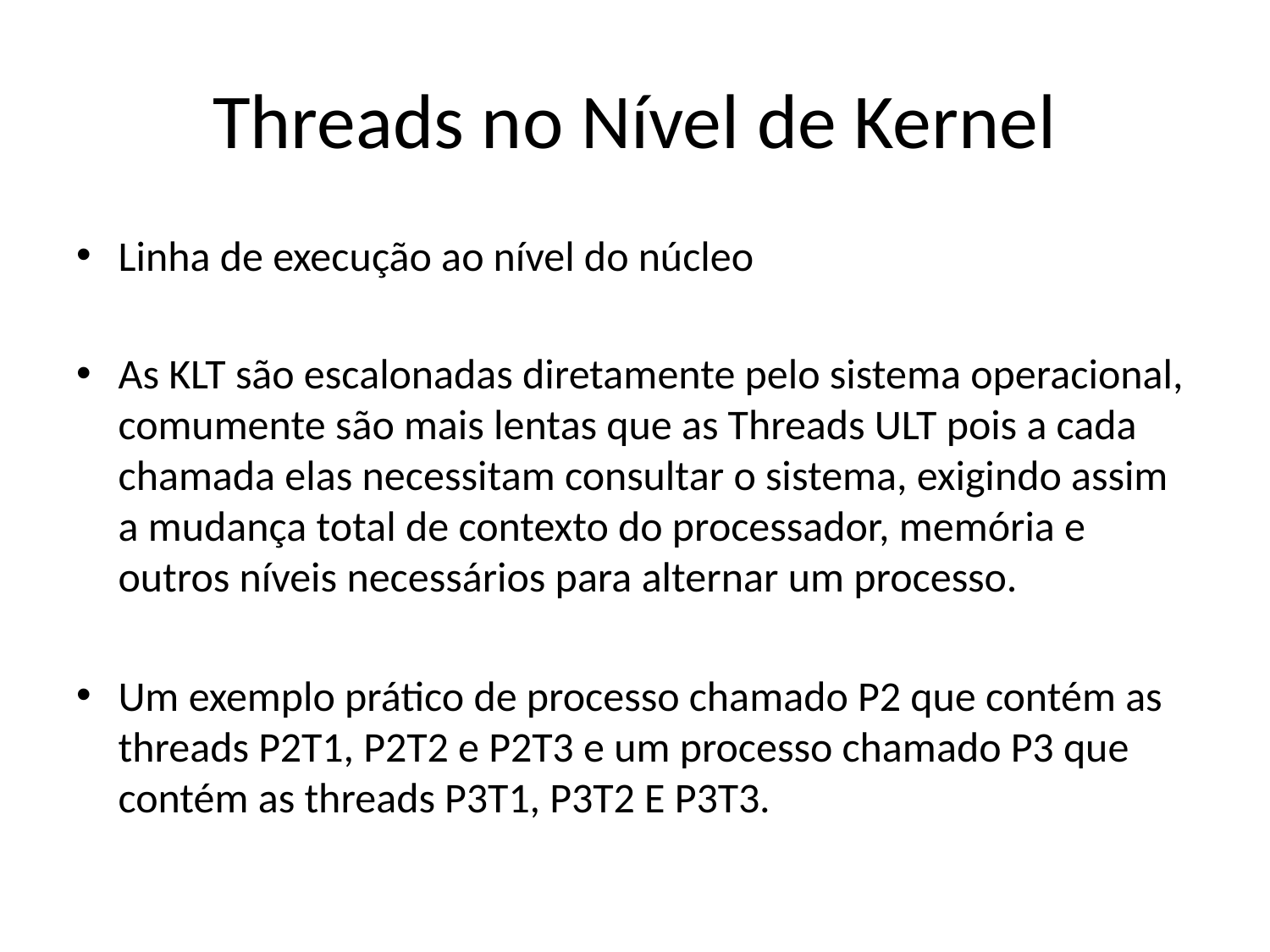

# Threads no Nível de Kernel
Linha de execução ao nível do núcleo

As KLT são escalonadas diretamente pelo sistema operacional, comumente são mais lentas que as Threads ULT pois a cada chamada elas necessitam consultar o sistema, exigindo assim a mudança total de contexto do processador, memória e outros níveis necessários para alternar um processo.

Um exemplo prático de processo chamado P2 que contém as threads P2T1, P2T2 e P2T3 e um processo chamado P3 que contém as threads P3T1, P3T2 E P3T3.